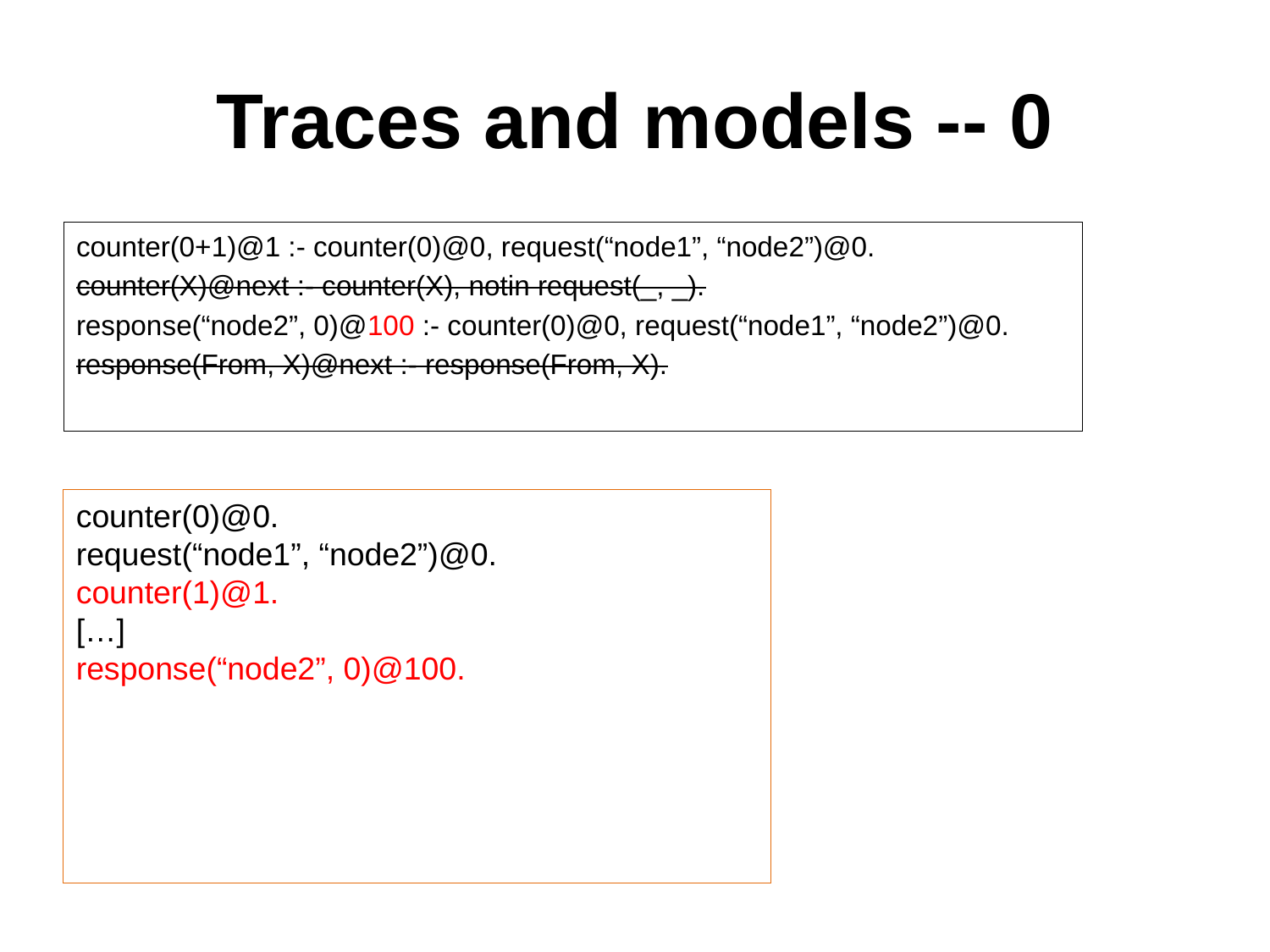

# Traces and models -- 0
counter(0+1)@1 :- counter(0)@0, request(“node1”, “node2”)@0.
counter(X)@next :- counter(X), notin request(_, _).
response(“node2”, 0)@100 :- counter(0)@0, request(“node1”, “node2”)@0.
response(From, X)@next :- response(From, X).

counter(0)@0.
request(“node1”, “node2”)@0.
counter(1)@1.
[…]
response(“node2”, 0)@100.